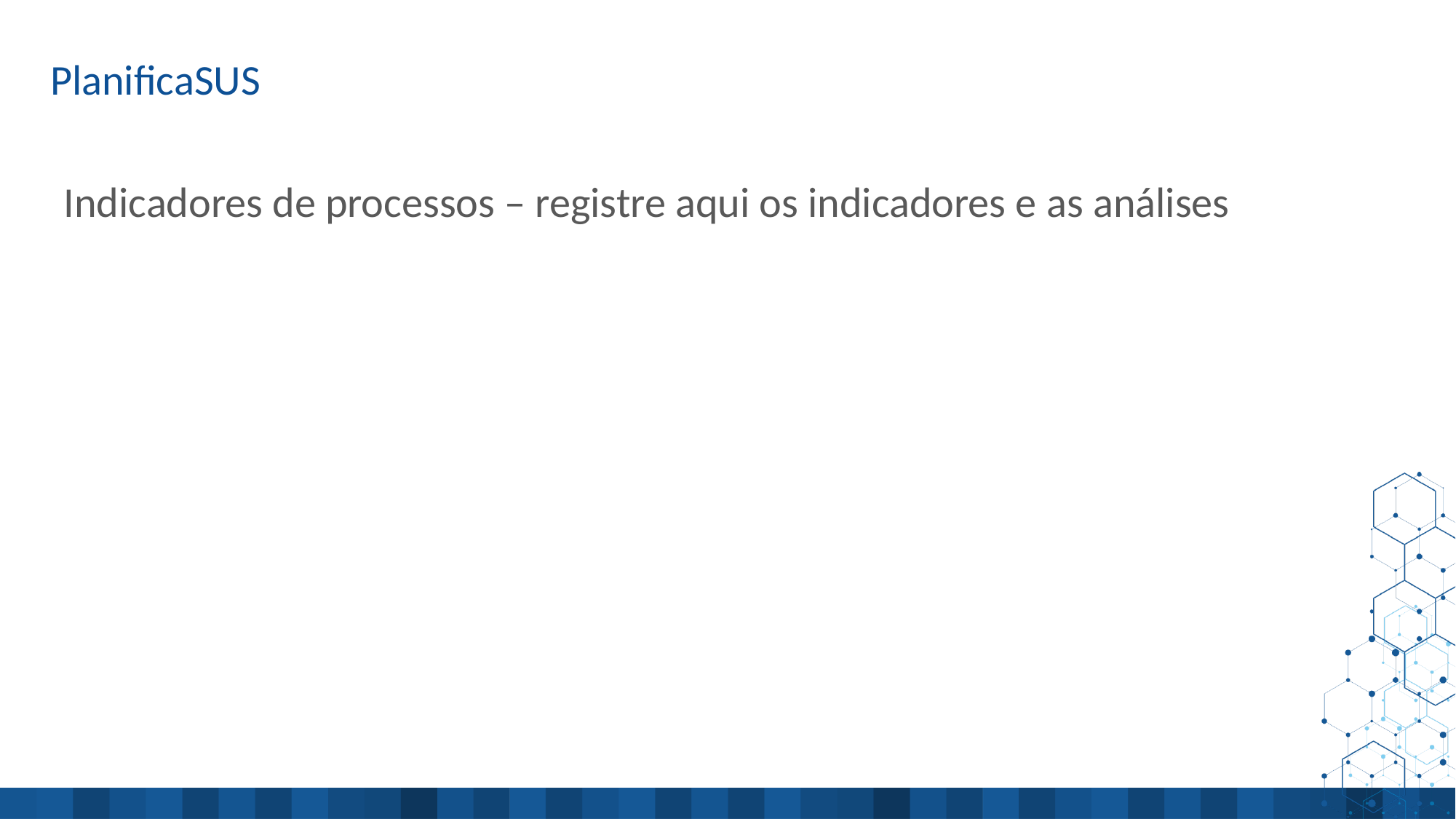

# Indicadores de processos – registre aqui os indicadores e as análises